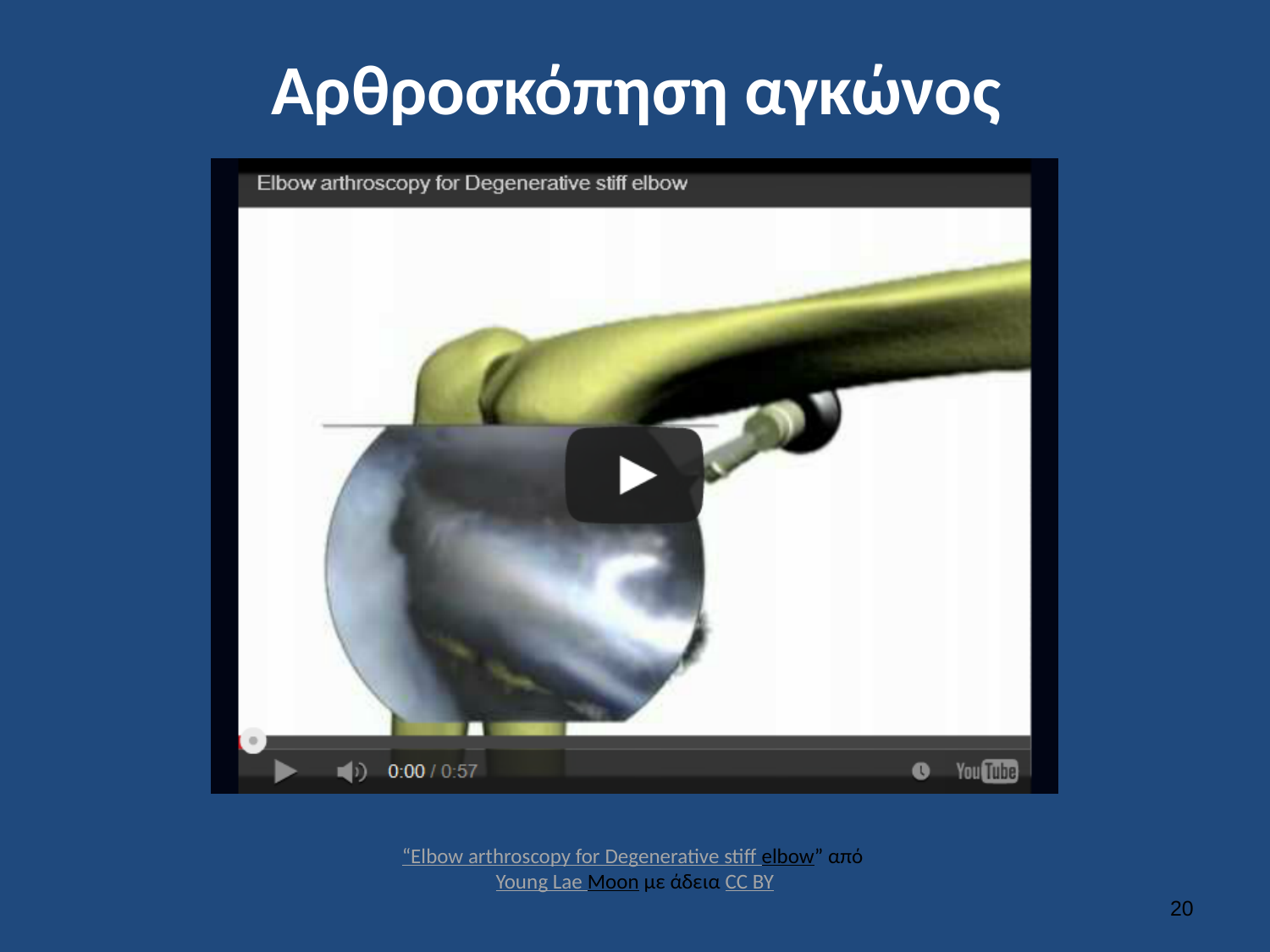

# Αρθροσκόπηση αγκώνος
“Elbow arthroscopy for Degenerative stiff elbow” από Young Lae Moon με άδεια CC BY
20